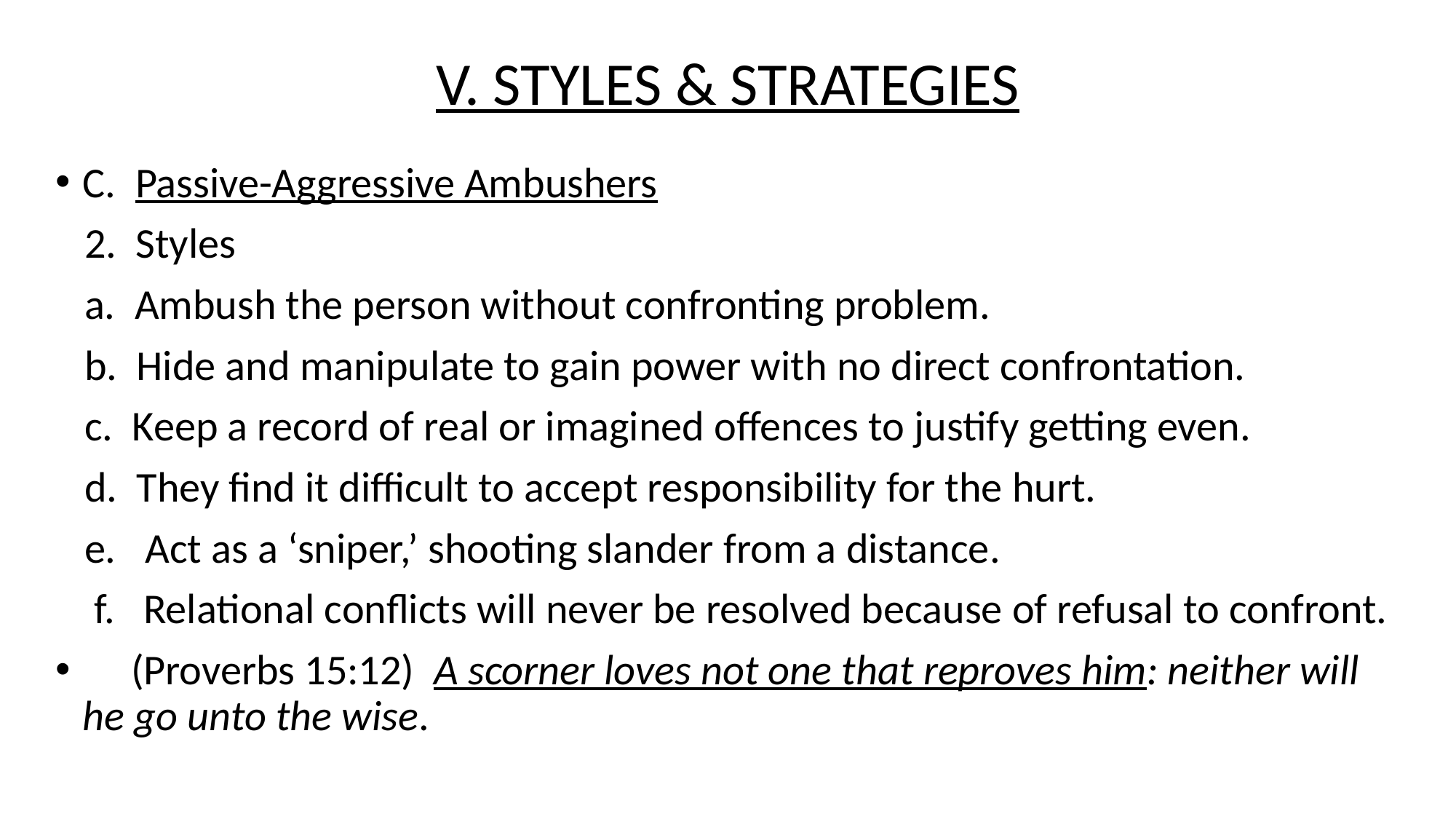

# V. STYLES & STRATEGIES
C.  Passive-Aggressive Ambushers
   2.  Styles
   a.  Ambush the person without confronting problem.
   b.  Hide and manipulate to gain power with no direct confrontation.
   c.  Keep a record of real or imagined offences to justify getting even.
   d.  They find it difficult to accept responsibility for the hurt.
   e.   Act as a ‘sniper,’ shooting slander from a distance.
    f.   Relational conflicts will never be resolved because of refusal to confront.
     (Proverbs 15:12)  A scorner loves not one that reproves him: neither will he go unto the wise.